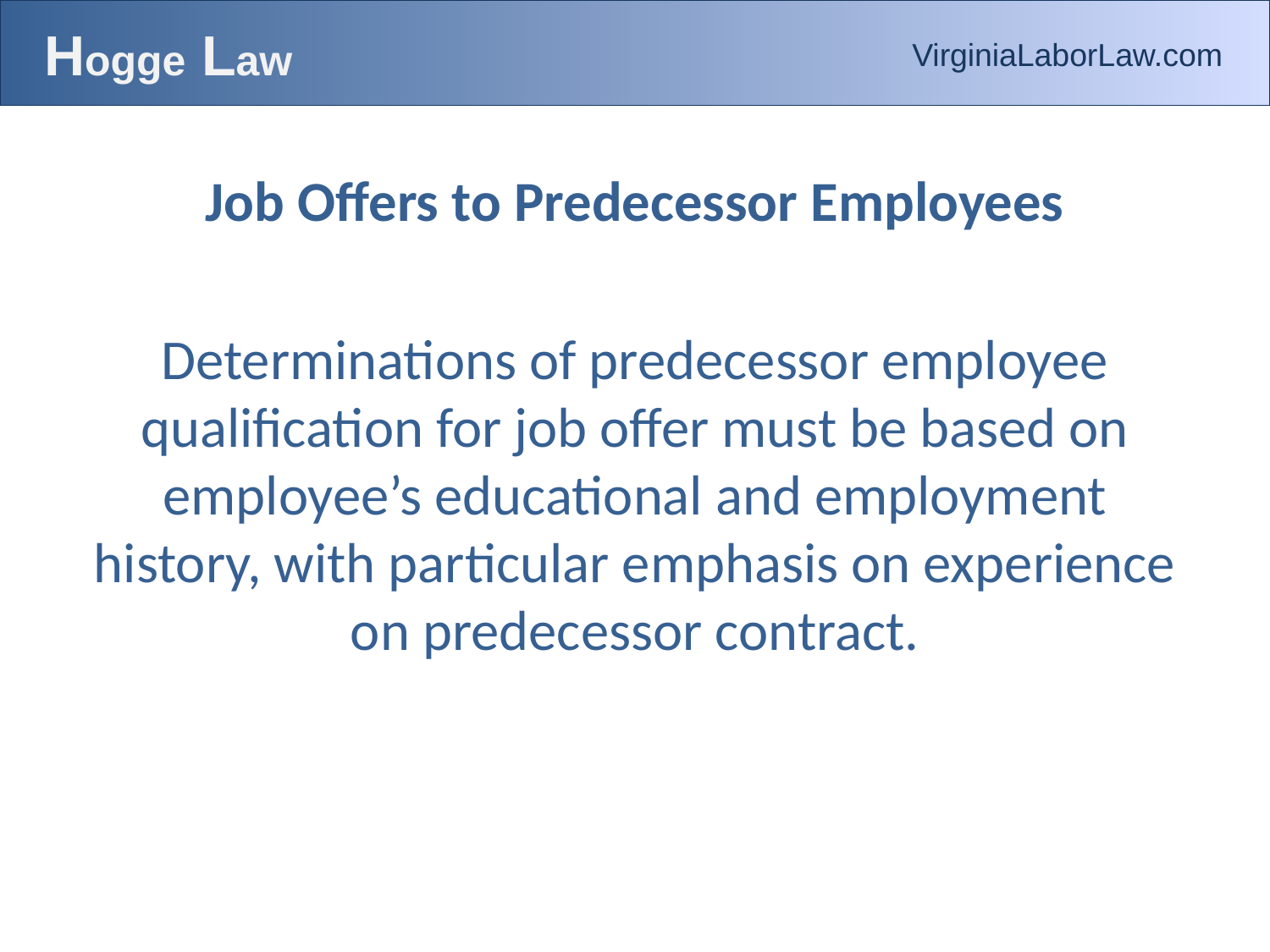

# Hogge Law
VirginiaLaborLaw.com
Job Offers to Predecessor Employees

Determinations of predecessor employee qualification for job offer must be based on employee’s educational and employment history, with particular emphasis on experience on predecessor contract.